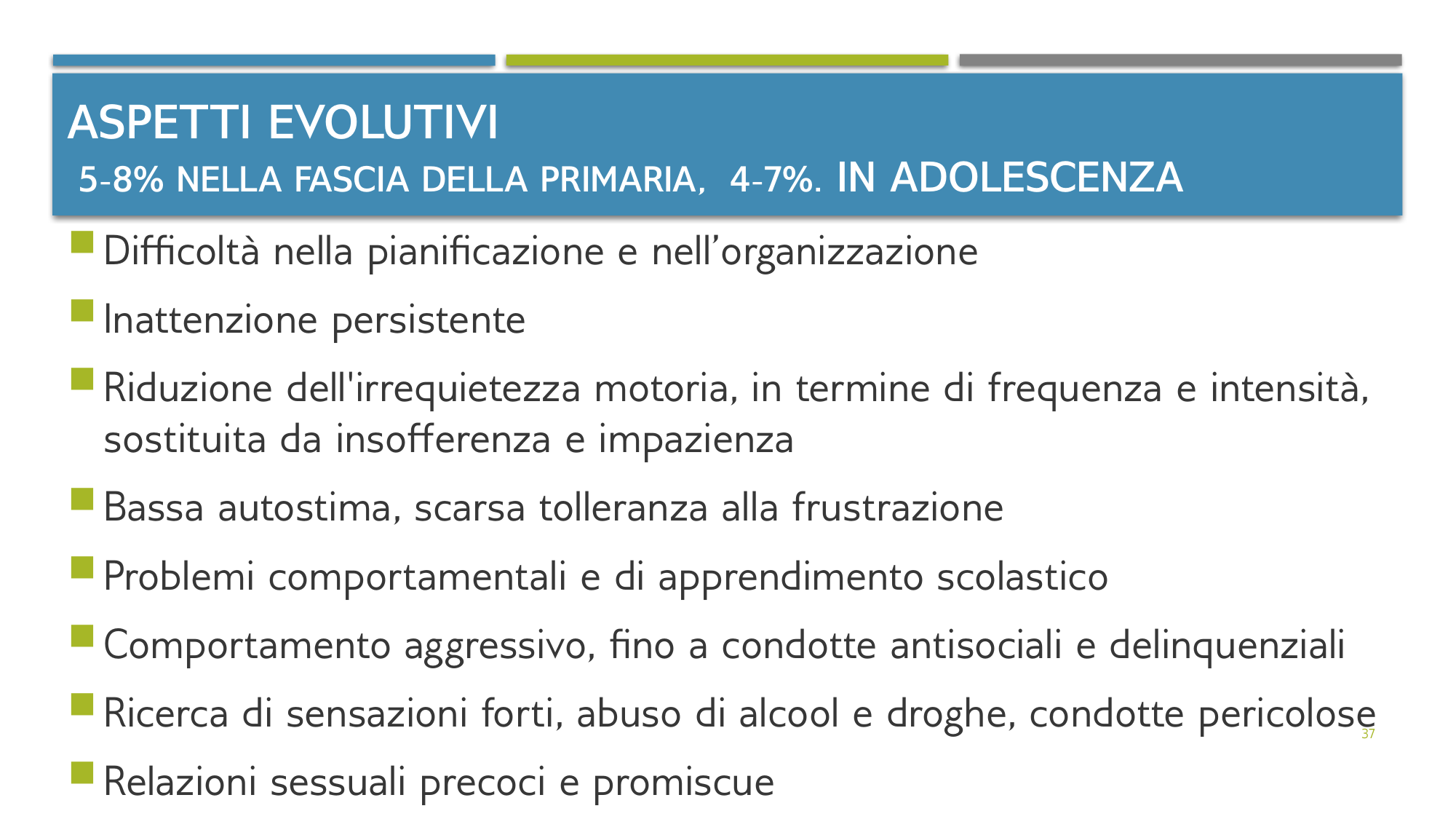

# ASPETTI EVOLUTIVI 5-8% NELLA FASCIA DELLA PRIMARIA,  4-7%. IN ADOLESCENZA
Difficoltà nella pianificazione e nell’organizzazione
Inattenzione persistente
Riduzione dell'irrequietezza motoria, in termine di frequenza e intensità, sostituita da insofferenza e impazienza
Bassa autostima, scarsa tolleranza alla frustrazione
Problemi comportamentali e di apprendimento scolastico
Comportamento aggressivo, fino a condotte antisociali e delinquenziali
Ricerca di sensazioni forti, abuso di alcool e droghe, condotte pericolose
Relazioni sessuali precoci e promiscue
37